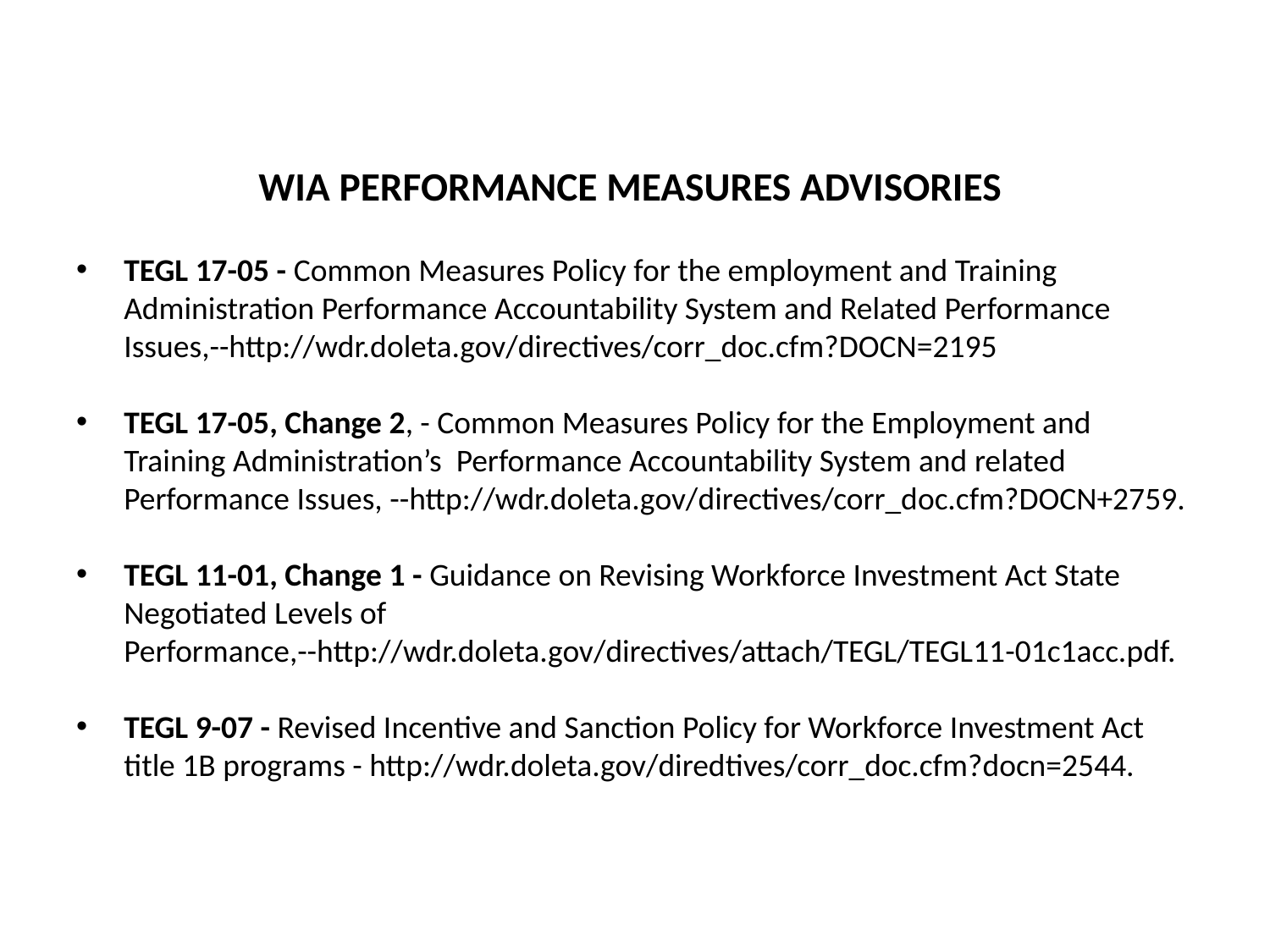

# WIA PERFORMANCE MEASURES ADVISORIES
TEGL 17-05 - Common Measures Policy for the employment and Training Administration Performance Accountability System and Related Performance Issues,--http://wdr.doleta.gov/directives/corr_doc.cfm?DOCN=2195

TEGL 17-05, Change 2, - Common Measures Policy for the Employment and Training Administration’s  Performance Accountability System and related Performance Issues, --http://wdr.doleta.gov/directives/corr_doc.cfm?DOCN+2759.

TEGL 11-01, Change 1 - Guidance on Revising Workforce Investment Act State Negotiated Levels of Performance,--http://wdr.doleta.gov/directives/attach/TEGL/TEGL11-01c1acc.pdf.

TEGL 9-07 - Revised Incentive and Sanction Policy for Workforce Investment Act title 1B programs - http://wdr.doleta.gov/diredtives/corr_doc.cfm?docn=2544.